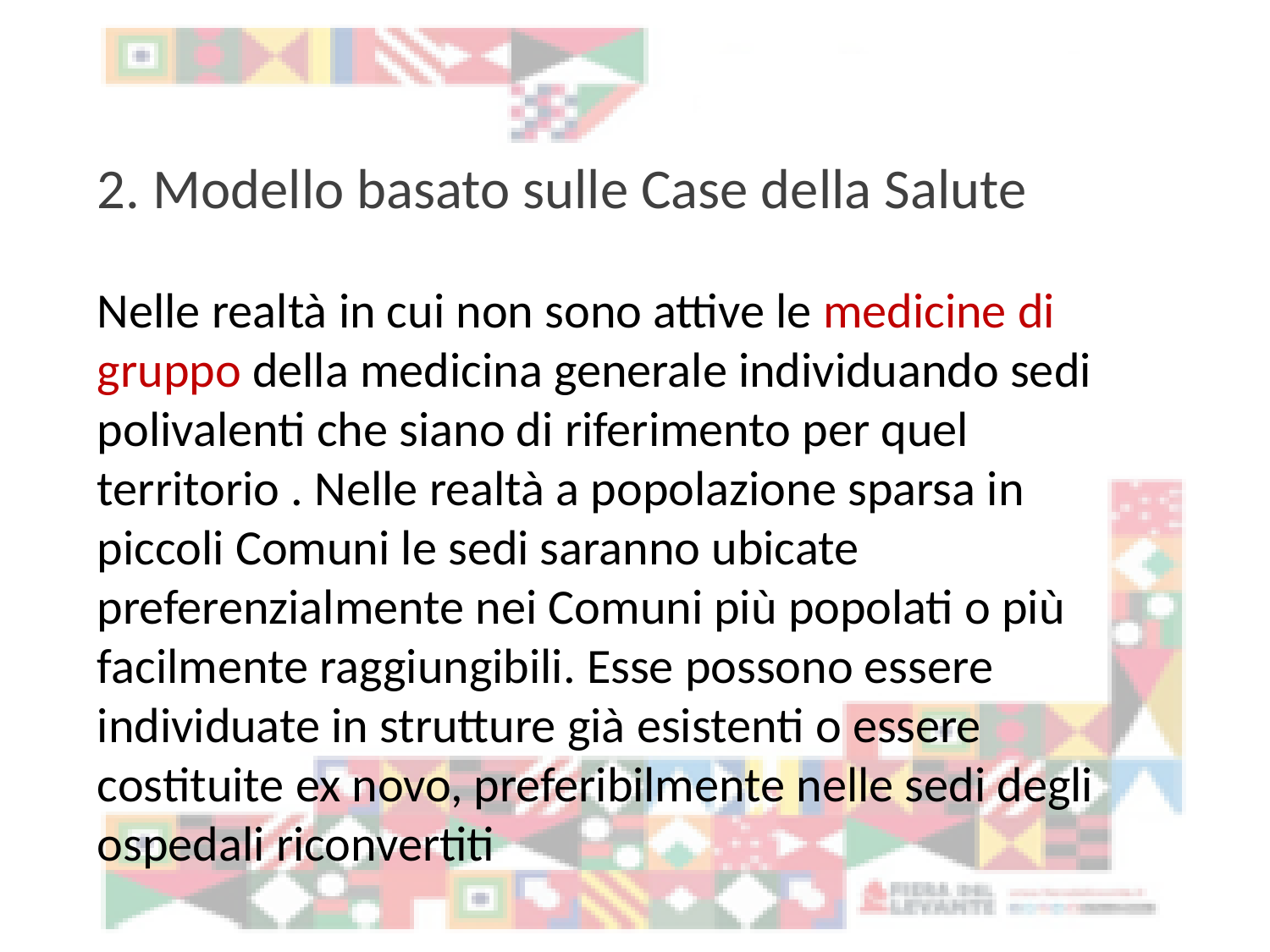

2. Modello basato sulle Case della Salute

Nelle realtà in cui non sono attive le medicine di gruppo della medicina generale individuando sedi polivalenti che siano di riferimento per quel territorio . Nelle realtà a popolazione sparsa in piccoli Comuni le sedi saranno ubicate preferenzialmente nei Comuni più popolati o più facilmente raggiungibili. Esse possono essere individuate in strutture già esistenti o essere costituite ex novo, preferibilmente nelle sedi degli ospedali riconvertiti